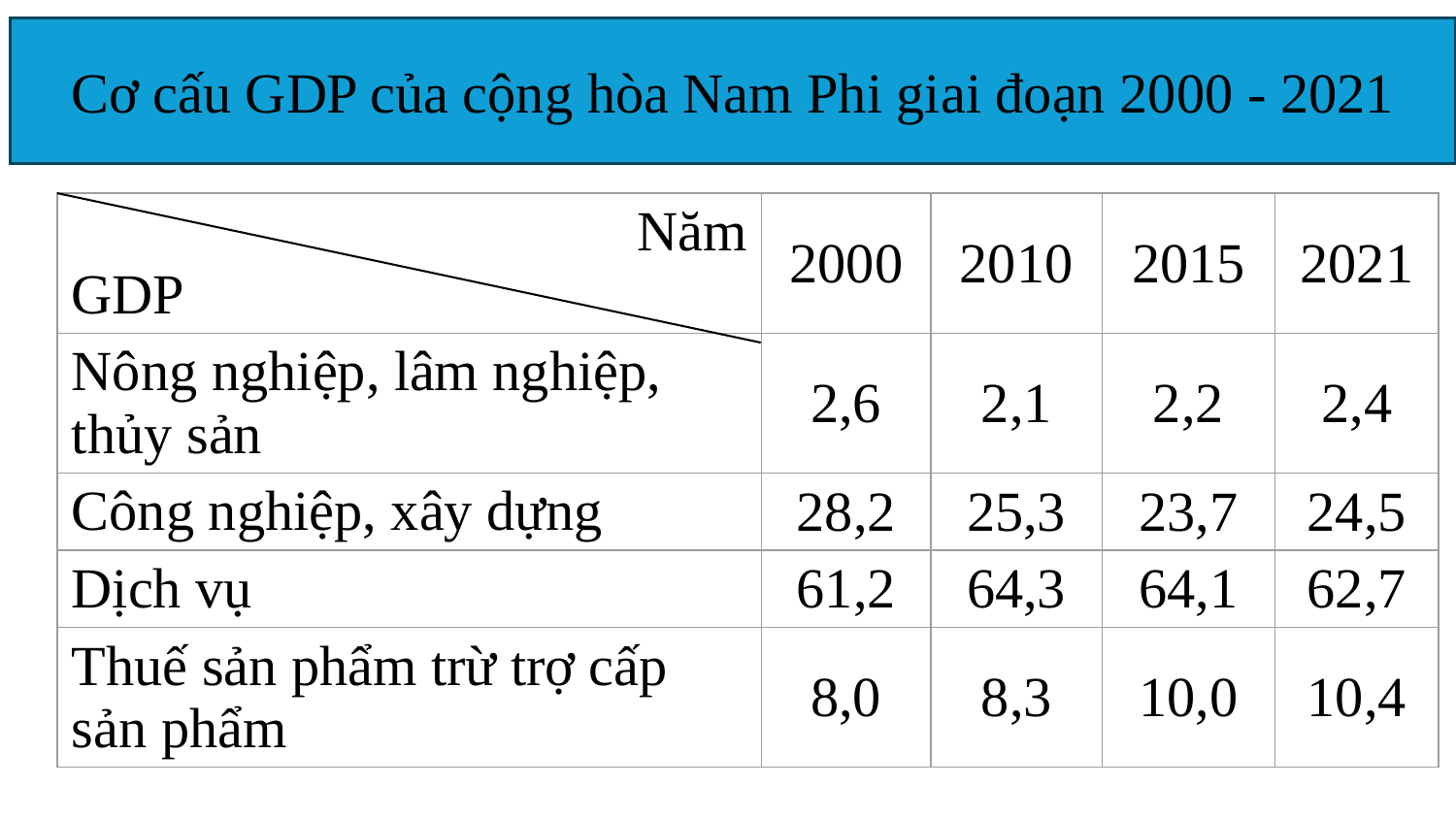

Cơ cấu GDP của cộng hòa Nam Phi giai đoạn 2000 - 2021
| Năm GDP | 2000 | 2010 | 2015 | 2021 |
| --- | --- | --- | --- | --- |
| Nông nghiệp, lâm nghiệp, thủy sản | 2,6 | 2,1 | 2,2 | 2,4 |
| Công nghiệp, xây dựng | 28,2 | 25,3 | 23,7 | 24,5 |
| Dịch vụ | 61,2 | 64,3 | 64,1 | 62,7 |
| Thuế sản phẩm trừ trợ cấp sản phẩm | 8,0 | 8,3 | 10,0 | 10,4 |